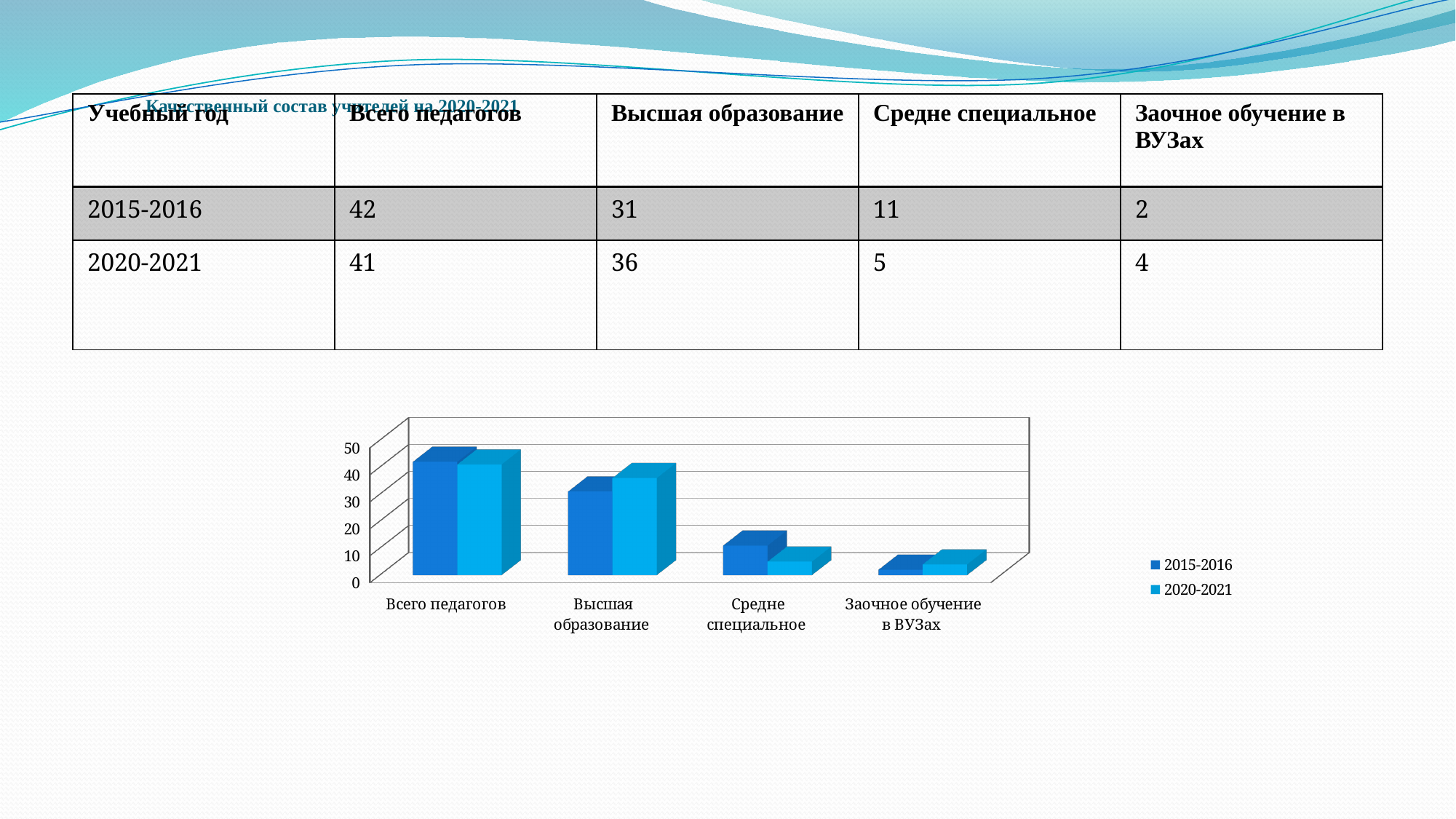

# Качественный состав учителей на 2020-2021
| Учебный год | Всего педагогов | Высшая образование | Средне специальное | Заочное обучение в ВУЗах |
| --- | --- | --- | --- | --- |
| 2015-2016 | 42 | 31 | 11 | 2 |
| 2020-2021 | 41 | 36 | 5 | 4 |

[unsupported chart]